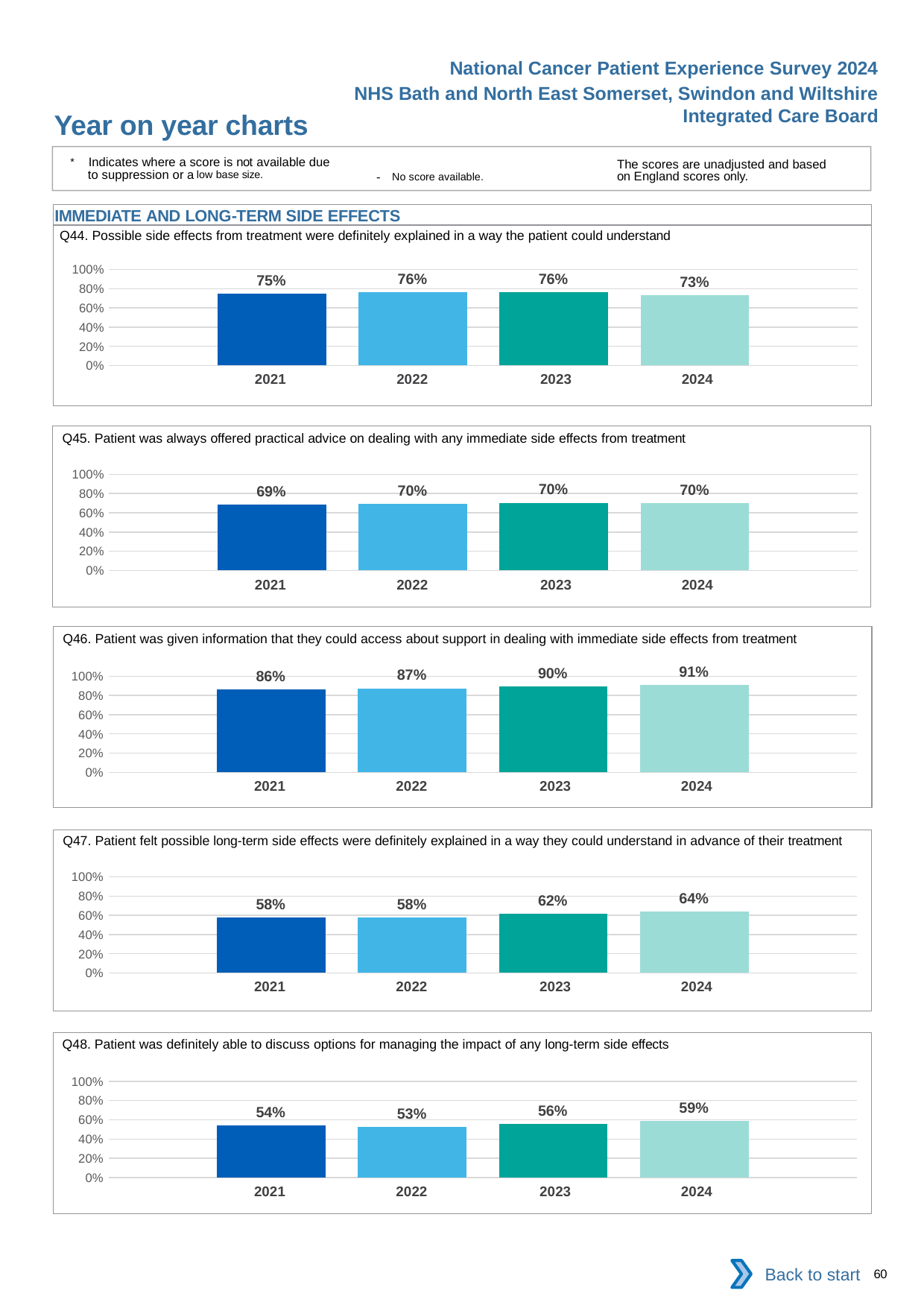

National Cancer Patient Experience Survey 2024
NHS Bath and North East Somerset, Swindon and Wiltshire Integrated Care Board
Year on year charts

*  Indicates where a score is not available due to suppression or a low base size.
The scores are unadjusted and based on England scores only.
- No score available.
IMMEDIATE AND LONG-TERM SIDE EFFECTS
Q44. Possible side effects from treatment were definitely explained in a way the patient could understand

### Chart

| Category | 2021 | 2022 | 2023 | 2024 |
|---|---|---|---|---|
| Category 1 | 0.7462264 | 0.7623019 | 0.7618694 | 0.7311058 |
| 2021 | 2022 | 2023 | 2024 |
| --- | --- | --- | --- |
Q45. Patient was always offered practical advice on dealing with any immediate side effects from treatment

### Chart

| Category | 2021 | 2022 | 2023 | 2024 |
|---|---|---|---|---|
| Category 1 | 0.6889564 | 0.6964441 | 0.704422 | 0.7010915 |
| 2021 | 2022 | 2023 | 2024 |
| --- | --- | --- | --- |
Q46. Patient was given information that they could access about support in dealing with immediate side effects from treatment

### Chart

| Category | 2021 | 2022 | 2023 | 2024 |
|---|---|---|---|---|
| Category 1 | 0.8606138 | 0.8742004 | 0.8963878 | 0.9098446 |
| 2021 | 2022 | 2023 | 2024 |
| --- | --- | --- | --- |
Q47. Patient felt possible long-term side effects were definitely explained in a way they could understand in advance of their treatment

### Chart

| Category | 2021 | 2022 | 2023 | 2024 |
|---|---|---|---|---|
| Category 1 | 0.5769623 | 0.5777778 | 0.6179428 | 0.6362869 |
| 2021 | 2022 | 2023 | 2024 |
| --- | --- | --- | --- |
Q48. Patient was definitely able to discuss options for managing the impact of any long-term side effects

### Chart

| Category | 2021 | 2022 | 2023 | 2024 |
|---|---|---|---|---|
| Category 1 | 0.5392039 | 0.5263158 | 0.5613879 | 0.5914811 |
| 2021 | 2022 | 2023 | 2024 |
| --- | --- | --- | --- |
Back to start

60